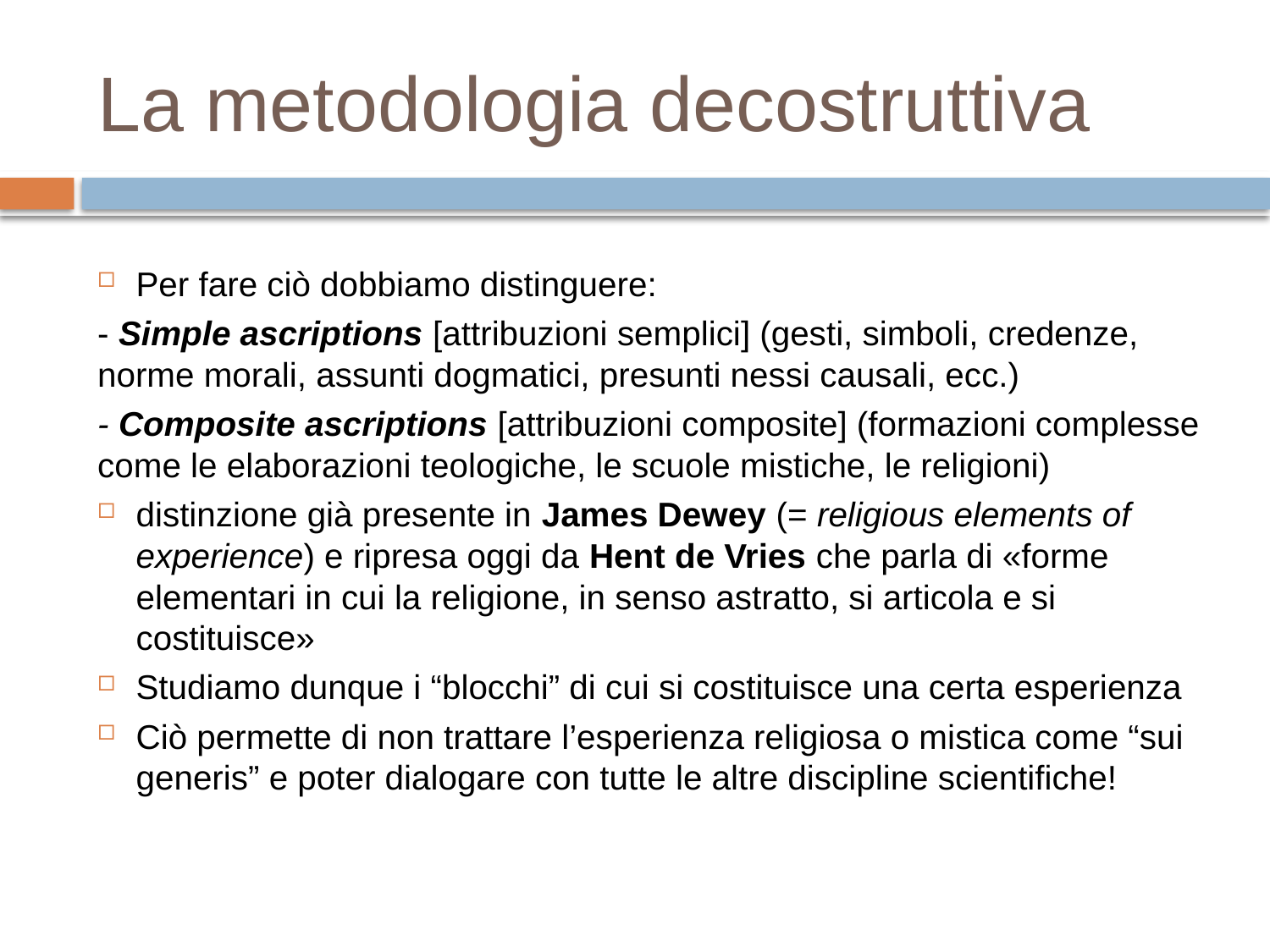

# La metodologia decostruttiva
Per fare ciò dobbiamo distinguere:
- Simple ascriptions [attribuzioni semplici] (gesti, simboli, credenze, norme morali, assunti dogmatici, presunti nessi causali, ecc.)
- Composite ascriptions [attribuzioni composite] (formazioni complesse come le elaborazioni teologiche, le scuole mistiche, le religioni)
distinzione già presente in James Dewey (= religious elements of experience) e ripresa oggi da Hent de Vries che parla di «forme elementari in cui la religione, in senso astratto, si articola e si costituisce»
Studiamo dunque i “blocchi” di cui si costituisce una certa esperienza
Ciò permette di non trattare l’esperienza religiosa o mistica come “sui generis” e poter dialogare con tutte le altre discipline scientifiche!